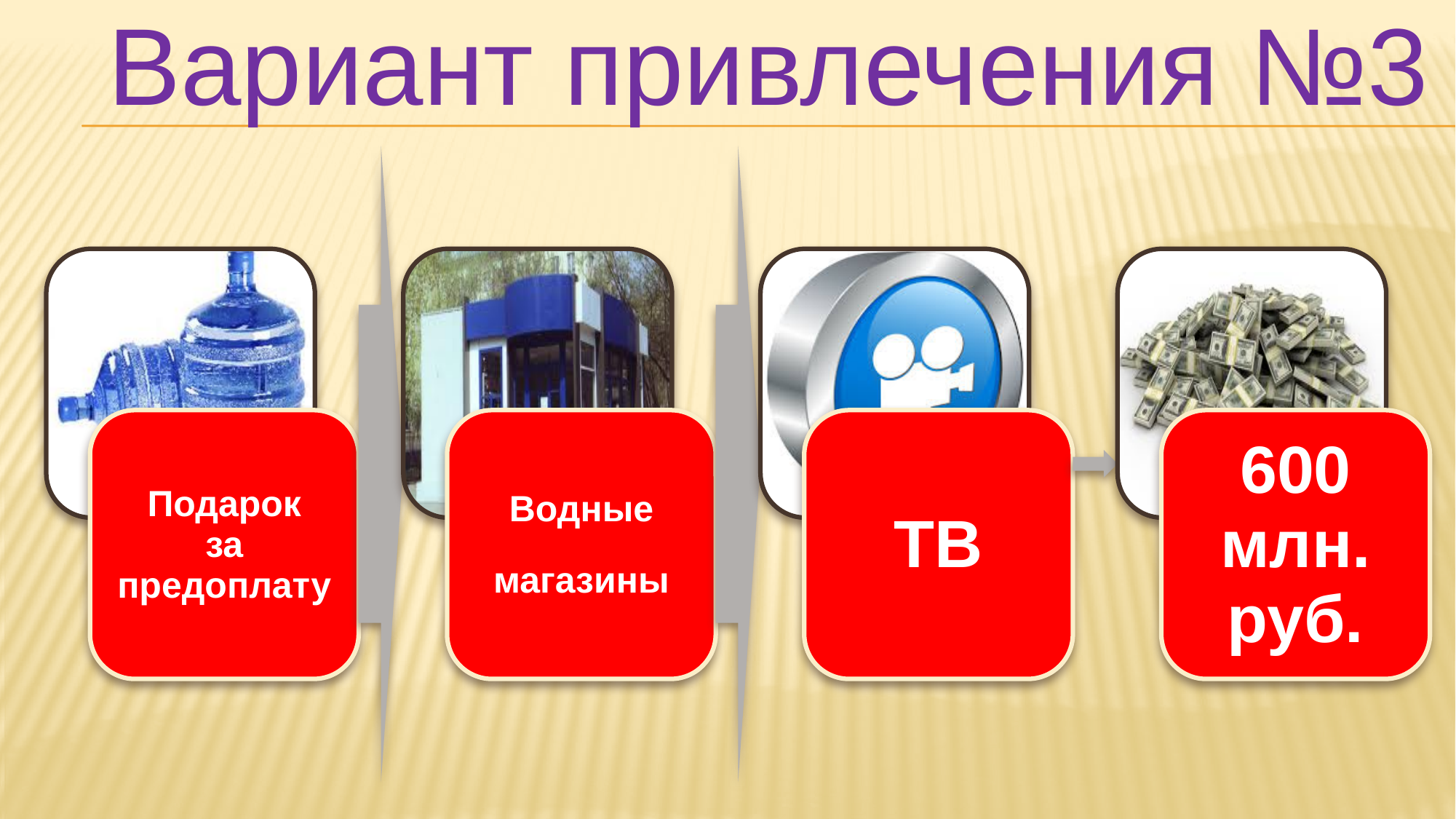

Вариант привлечения №3

600 млн. руб.
ТВ
Водные
магазины
Подарок
 за
предоплату